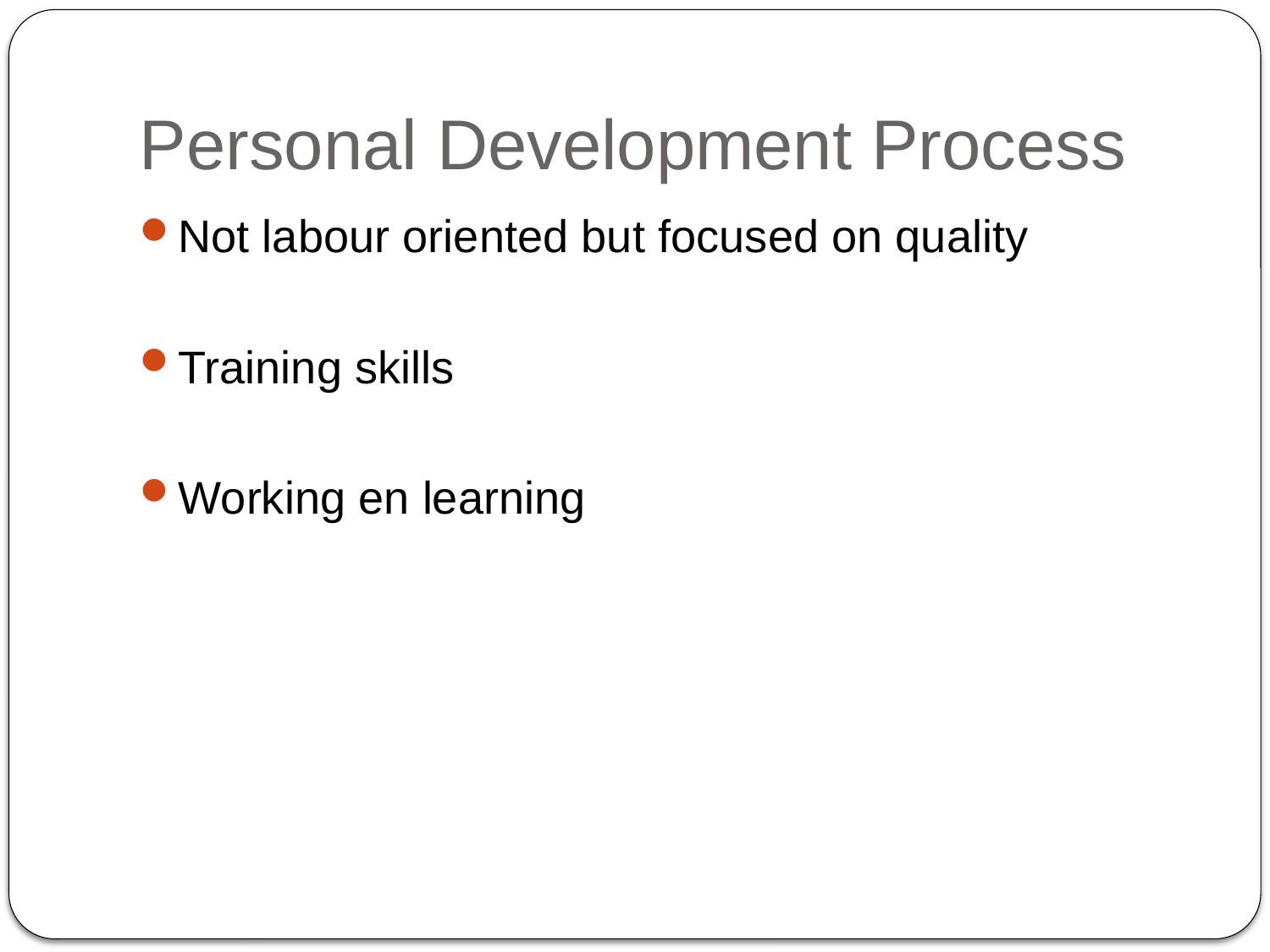

# Personal Development Process
Not labour oriented but focused on quality

Training skills

Working en learning